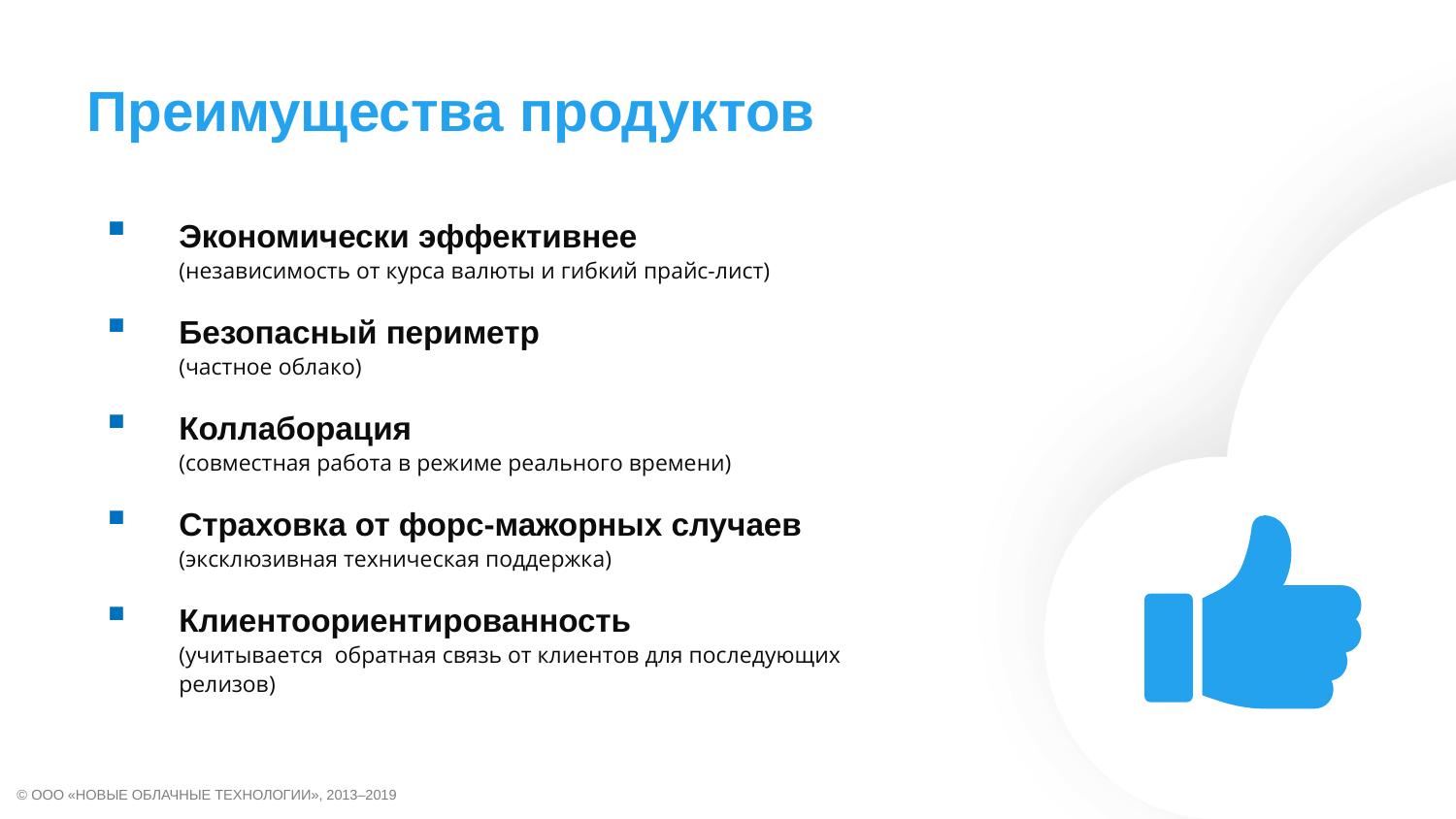

Преимущества продуктов
Экономически эффективнее
(независимость от курса валюты и гибкий прайс-лист)
Безопасный периметр
(частное облако)
Коллаборация
(совместная работа в режиме реального времени)
Страховка от форс-мажорных случаев
(эксклюзивная техническая поддержка)
Клиентоориентированность
(учитывается  обратная связь от клиентов для последующих релизов)